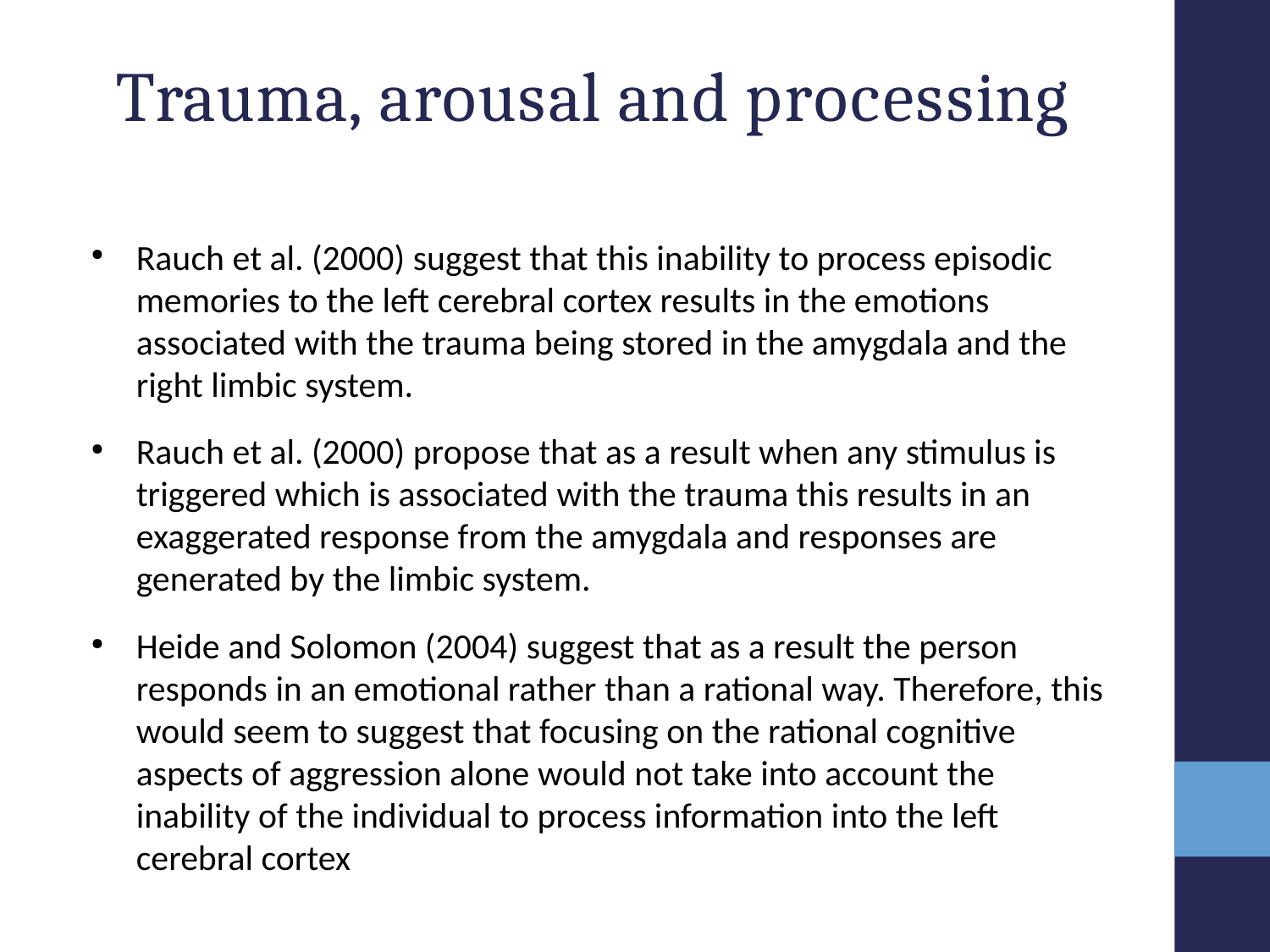

# Trauma, arousal and processing
Rauch et al. (2000) suggest that this inability to process episodic memories to the left cerebral cortex results in the emotions associated with the trauma being stored in the amygdala and the right limbic system.
Rauch et al. (2000) propose that as a result when any stimulus is triggered which is associated with the trauma this results in an exaggerated response from the amygdala and responses are generated by the limbic system.
Heide and Solomon (2004) suggest that as a result the person responds in an emotional rather than a rational way. Therefore, this would seem to suggest that focusing on the rational cognitive aspects of aggression alone would not take into account the inability of the individual to process information into the left cerebral cortex